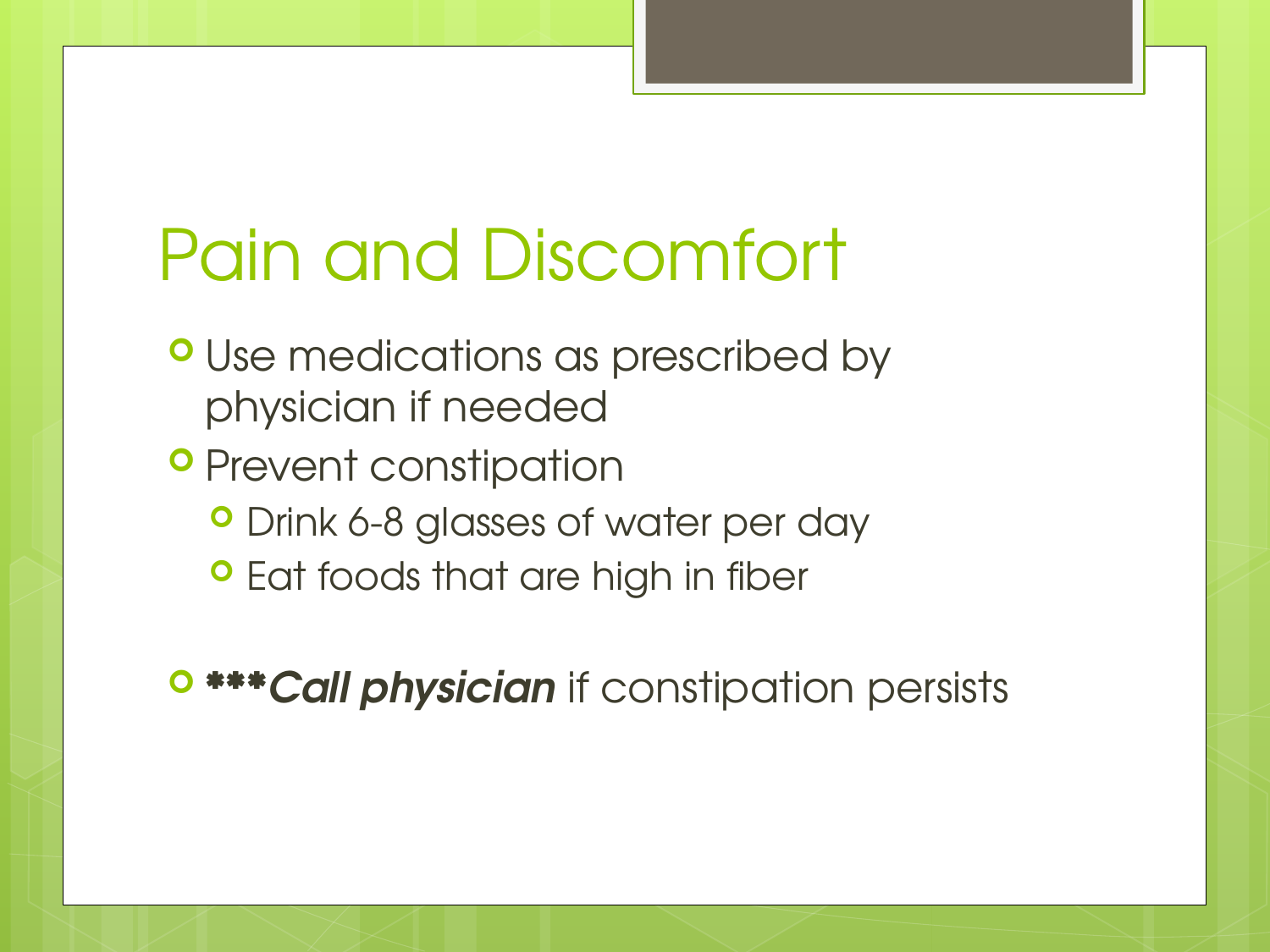

# Pain and Discomfort
Use medications as prescribed by physician if needed
Prevent constipation
Drink 6-8 glasses of water per day
Eat foods that are high in fiber

***Call physician if constipation persists